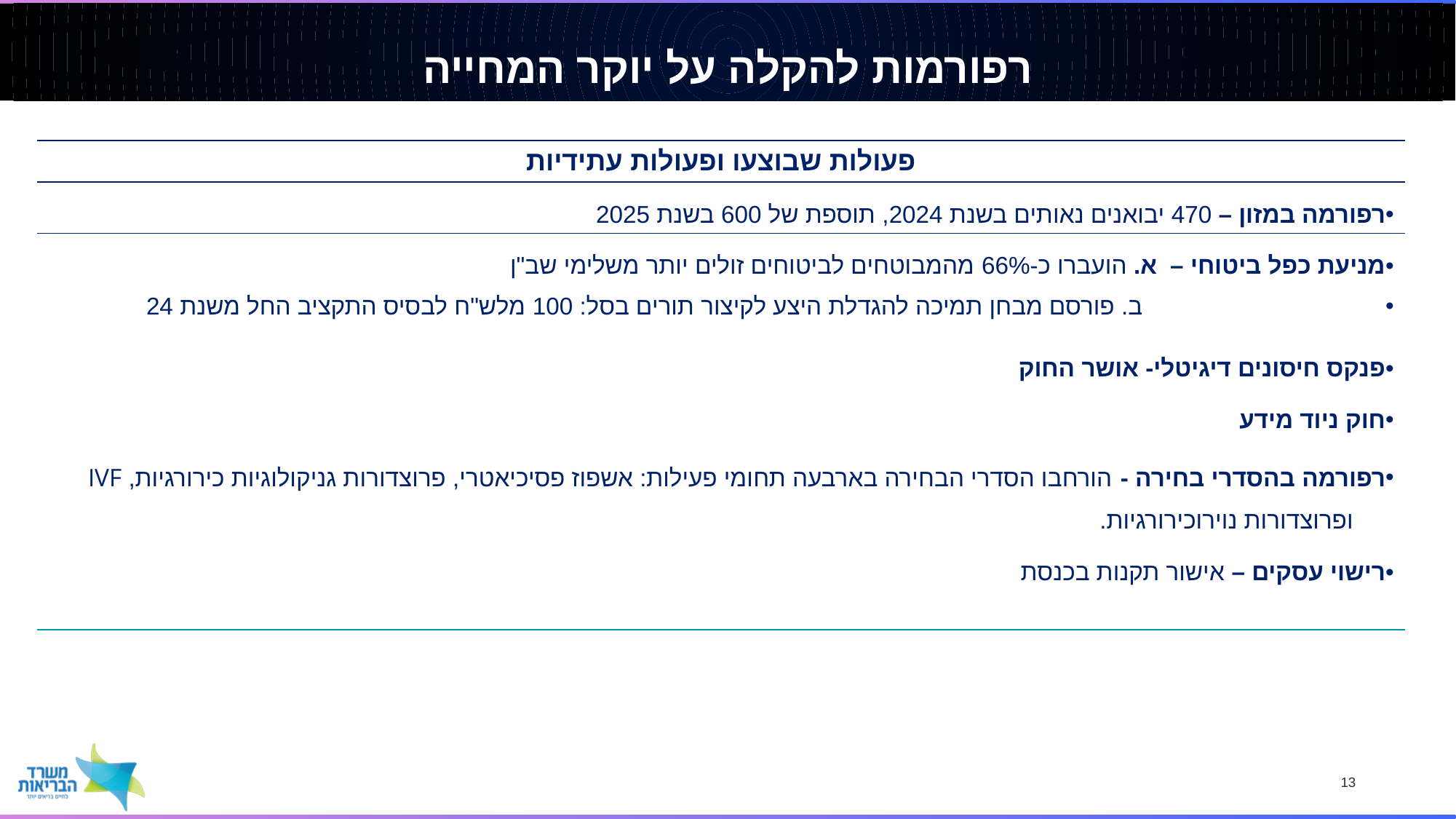

רפורמות להקלה על יוקר המחייה
| פעולות שבוצעו ופעולות עתידיות |
| --- |
| רפורמה במזון – 470 יבואנים נאותים בשנת 2024, תוספת של 600 בשנת 2025 |
| מניעת כפל ביטוחי – א. הועברו כ-66% מהמבוטחים לביטוחים זולים יותר משלימי שב"ן ב. פורסם מבחן תמיכה להגדלת היצע לקיצור תורים בסל: 100 מלש"ח לבסיס התקציב החל משנת 24 |
| פנקס חיסונים דיגיטלי- אושר החוק |
| חוק ניוד מידע |
| רפורמה בהסדרי בחירה - הורחבו הסדרי הבחירה בארבעה תחומי פעילות: אשפוז פסיכיאטרי, פרוצדורות גניקולוגיות כירורגיות, IVF ופרוצדורות נוירוכירורגיות. |
| רישוי עסקים – אישור תקנות בכנסת |